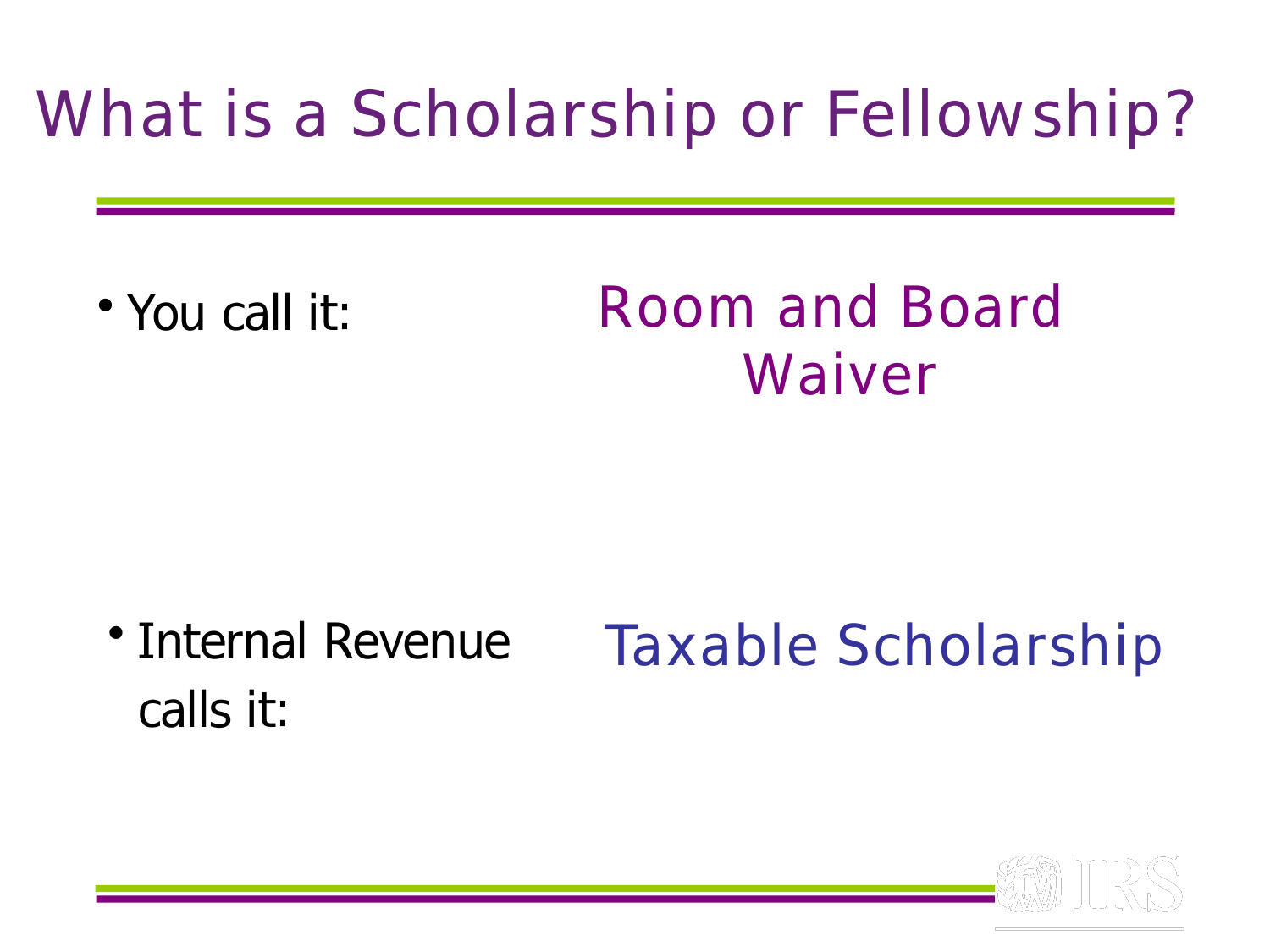

# What is a Scholarship or Fellowship?
Room and Board
Waiver

You call it:
Internal Revenue
  calls it:
Taxable Scholarship